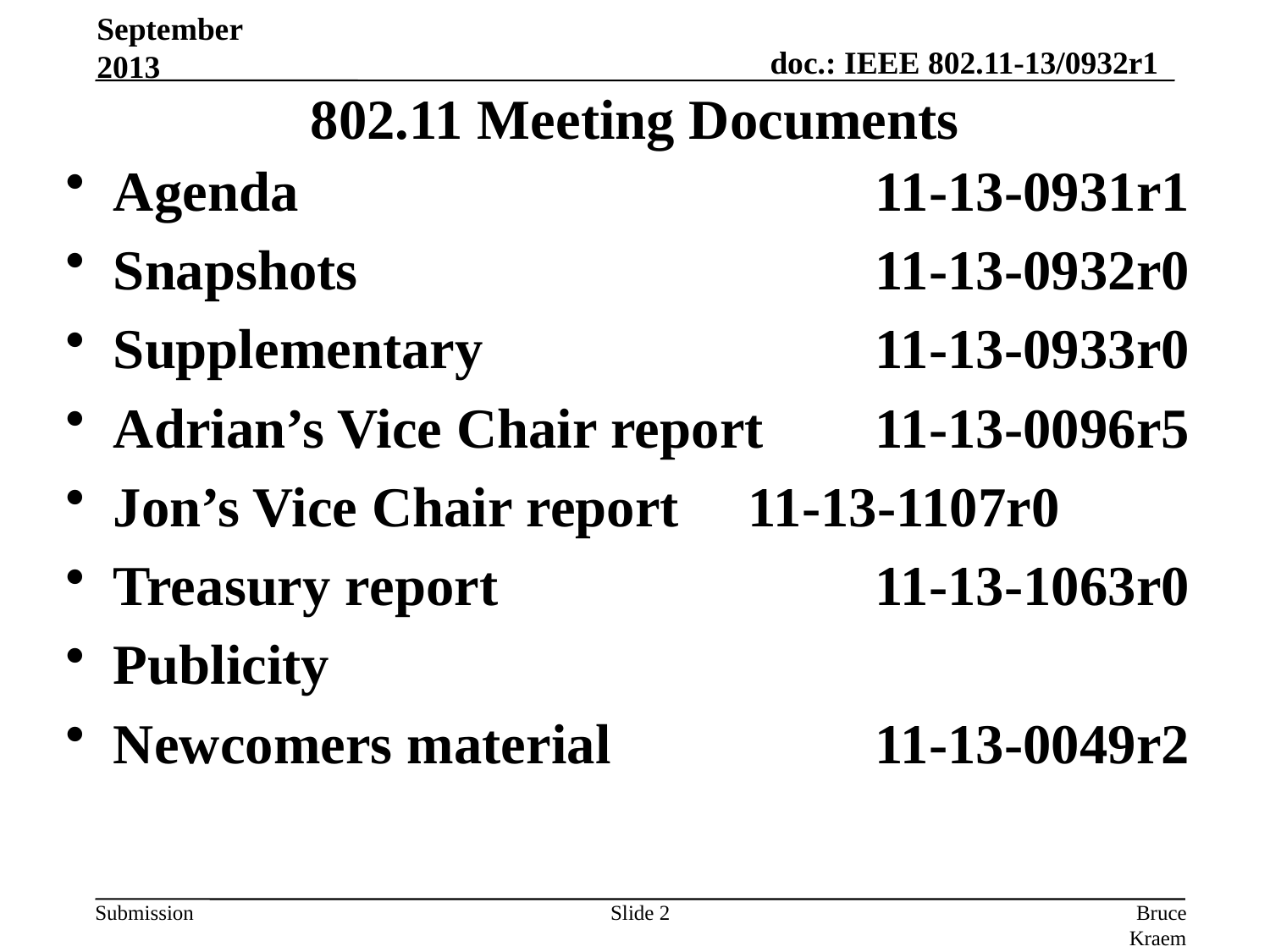

September 2013
# 802.11 Meeting Documents
Agenda 					11-13-0931r1
Snapshots 				11-13-0932r0
Supplementary 			11-13-0933r0
Adrian’s Vice Chair report  	11-13-0096r5
Jon’s Vice Chair report  	11-13-1107r0
Treasury report  			11-13-1063r0
Publicity
Newcomers material 		11-13-0049r2
Slide 2
Bruce Kraemer, Marvell